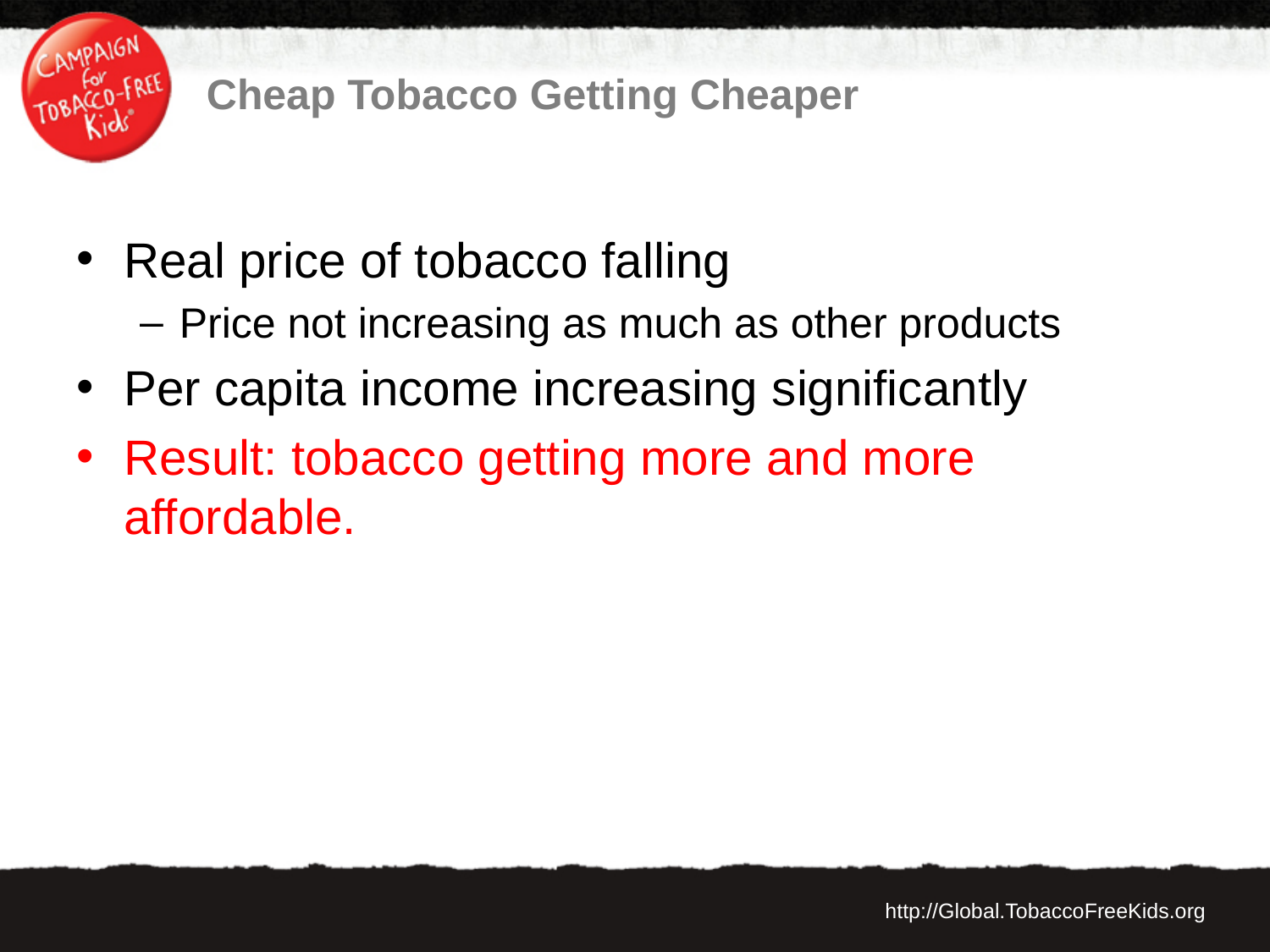

# Cheap Tobacco Getting Cheaper
Real price of tobacco falling
Price not increasing as much as other products
Per capita income increasing significantly
Result: tobacco getting more and more affordable.